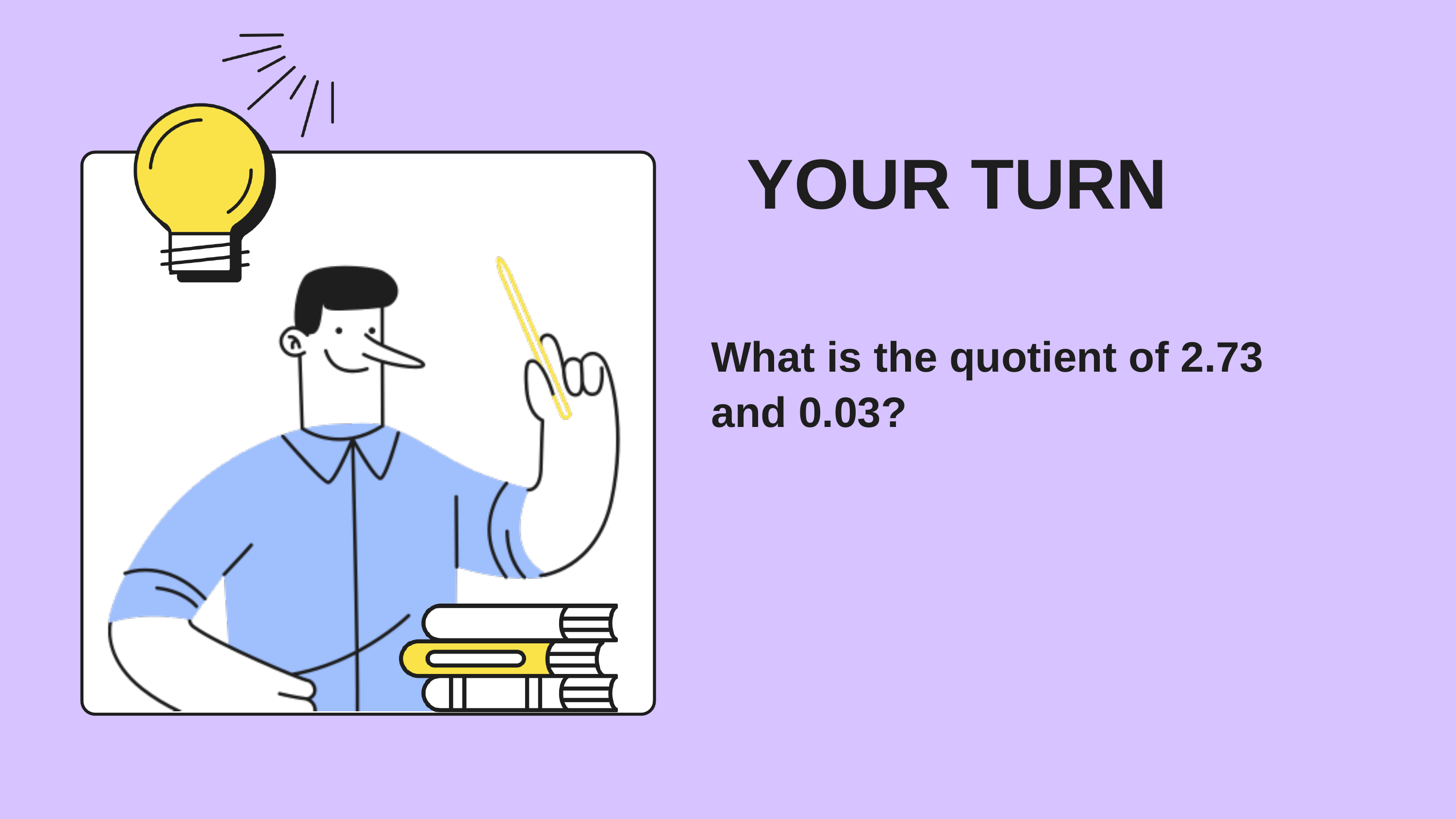

YOUR TURN

What is the quotient of 2.73 and 0.03?